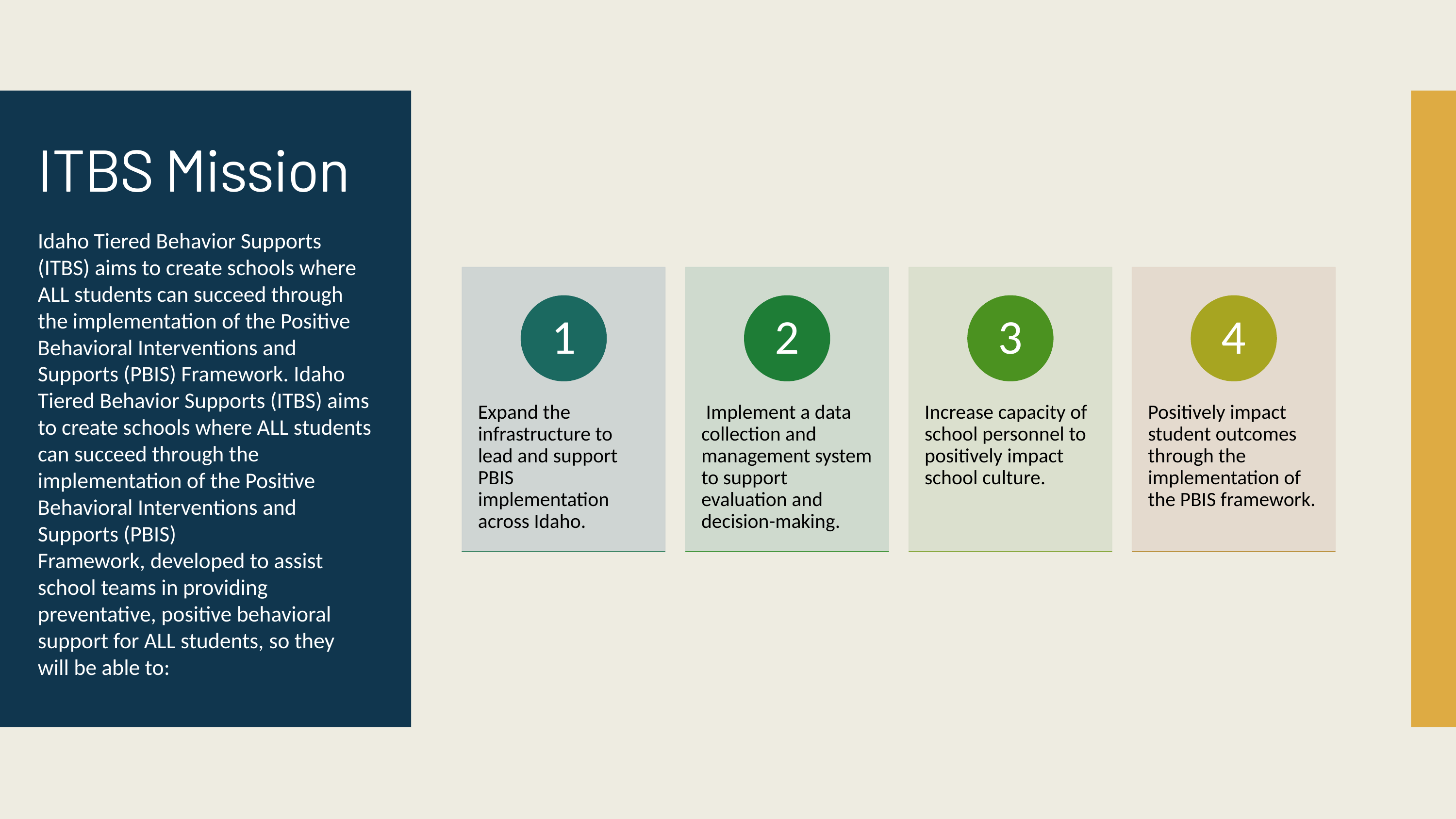

Expand the infrastructure to lead and support PBIS implementation across Idaho.
1
 Implement a data collection and management system to support evaluation and decision-making.
2
Increase capacity of school personnel to positively impact school culture.
3
Positively impact student outcomes through the implementation of the PBIS framework.
4
# ITBS Mission
Idaho Tiered Behavior Supports (ITBS) aims to create schools where ALL students can succeed through the implementation of the Positive Behavioral Interventions and Supports (PBIS) Framework. Idaho Tiered Behavior Supports (ITBS) aims to create schools where ALL students can succeed through the implementation of the Positive Behavioral Interventions and Supports (PBIS) Framework, developed to assist school teams in providing preventative, positive behavioral support for ALL students, so they will be able to: